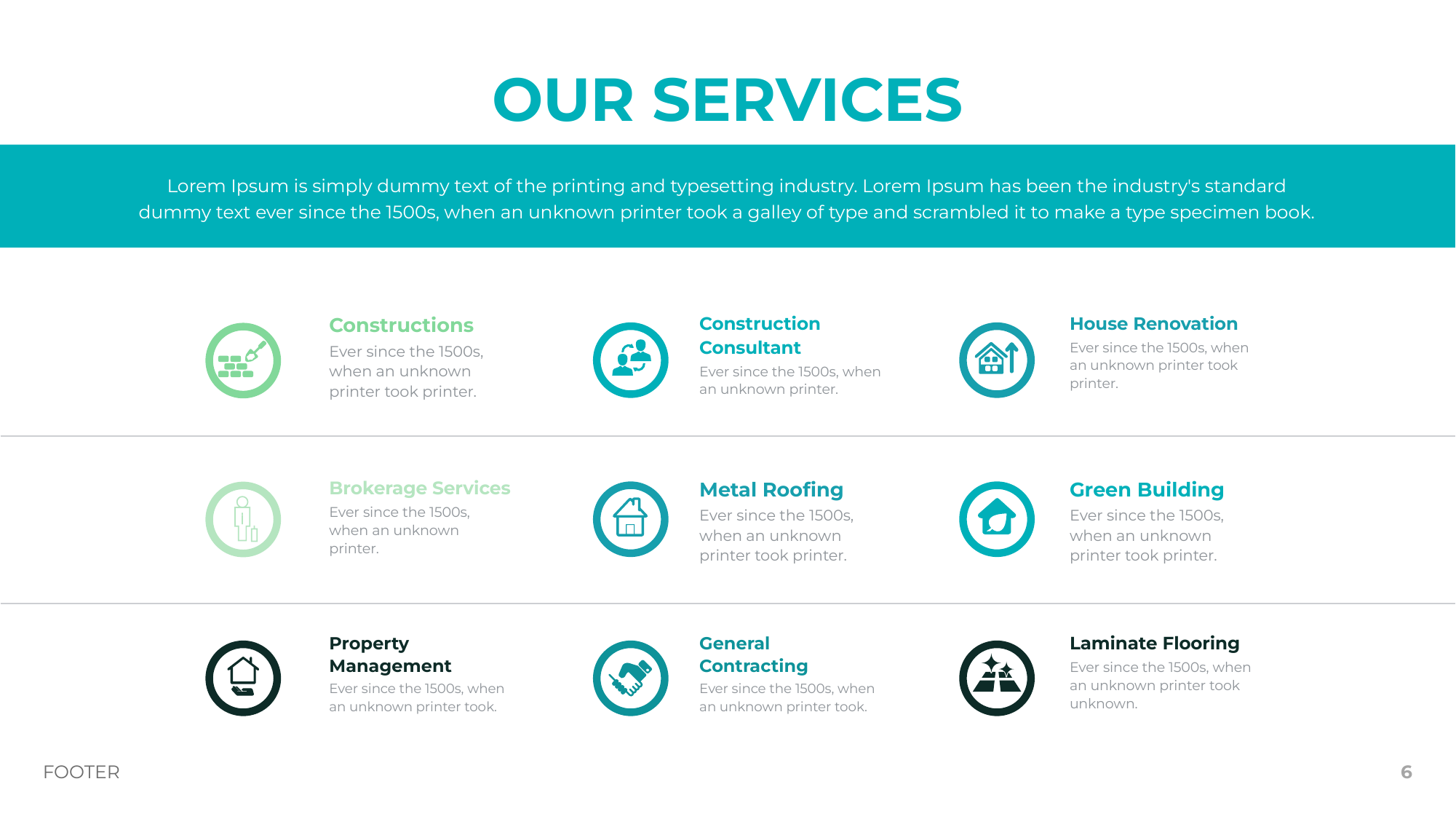

OUR SERVICES

Lorem Ipsum is simply dummy text of the printing and typesetting industry. Lorem Ipsum has been the industry's standard dummy text ever since the 1500s, when an unknown printer took a galley of type and scrambled it to make a type specimen book.
Constructions
Ever since the 1500s, when an unknown printer took printer.

Construction Consultant
Ever since the 1500s, when an unknown printer.

House Renovation
Ever since the 1500s, when an unknown printer took printer.

Brokerage Services
Ever since the 1500s, when an unknown printer.
Metal Roofing
Ever since the 1500s, when an unknown printer took printer.
Green Building
Ever since the 1500s, when an unknown printer took printer.

Property Management
Ever since the 1500s, when an unknown printer took.
General Contracting
Ever since the 1500s, when an unknown printer took.
Laminate Flooring
Ever since the 1500s, when an unknown printer took unknown.

FOOTER
6